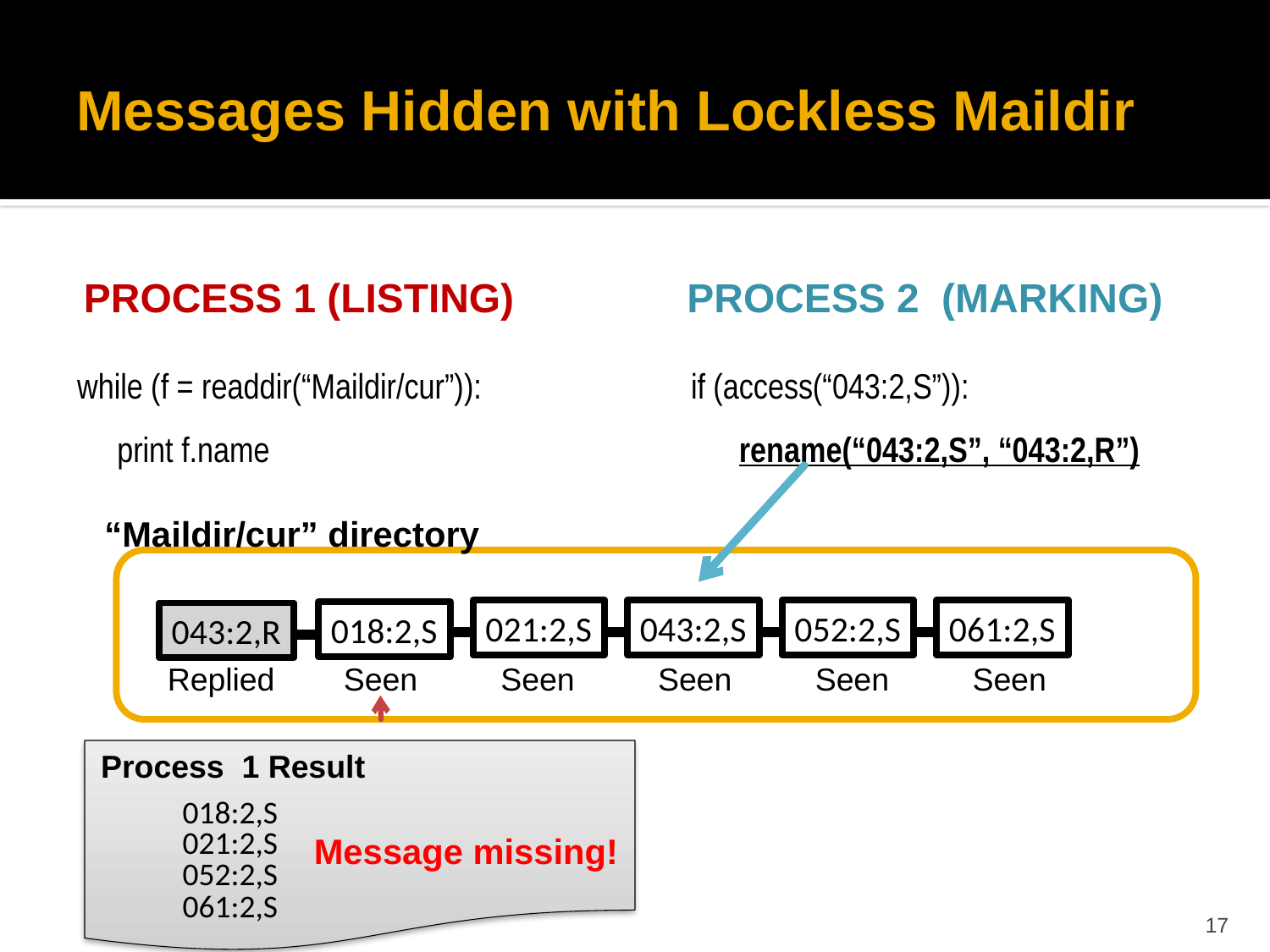

# Messages Hidden with Lockless Maildir
Process 1 (listing)
Process 2  (Marking)
while (f = readdir(“Maildir/cur”)):
     print f.name
if (access(“043:2,S”)):
      rename(“043:2,S”, “043:2,R”)
“Maildir/cur” directory

021:2,S
043:2,S
Seen
052:2,S
061:2,S
018:2,S
043:2,R
Replied
Seen
Seen
Seen
Seen

Process  1 Result
018:2,S
021:2,S
Message missing!
052:2,S
061:2,S

17